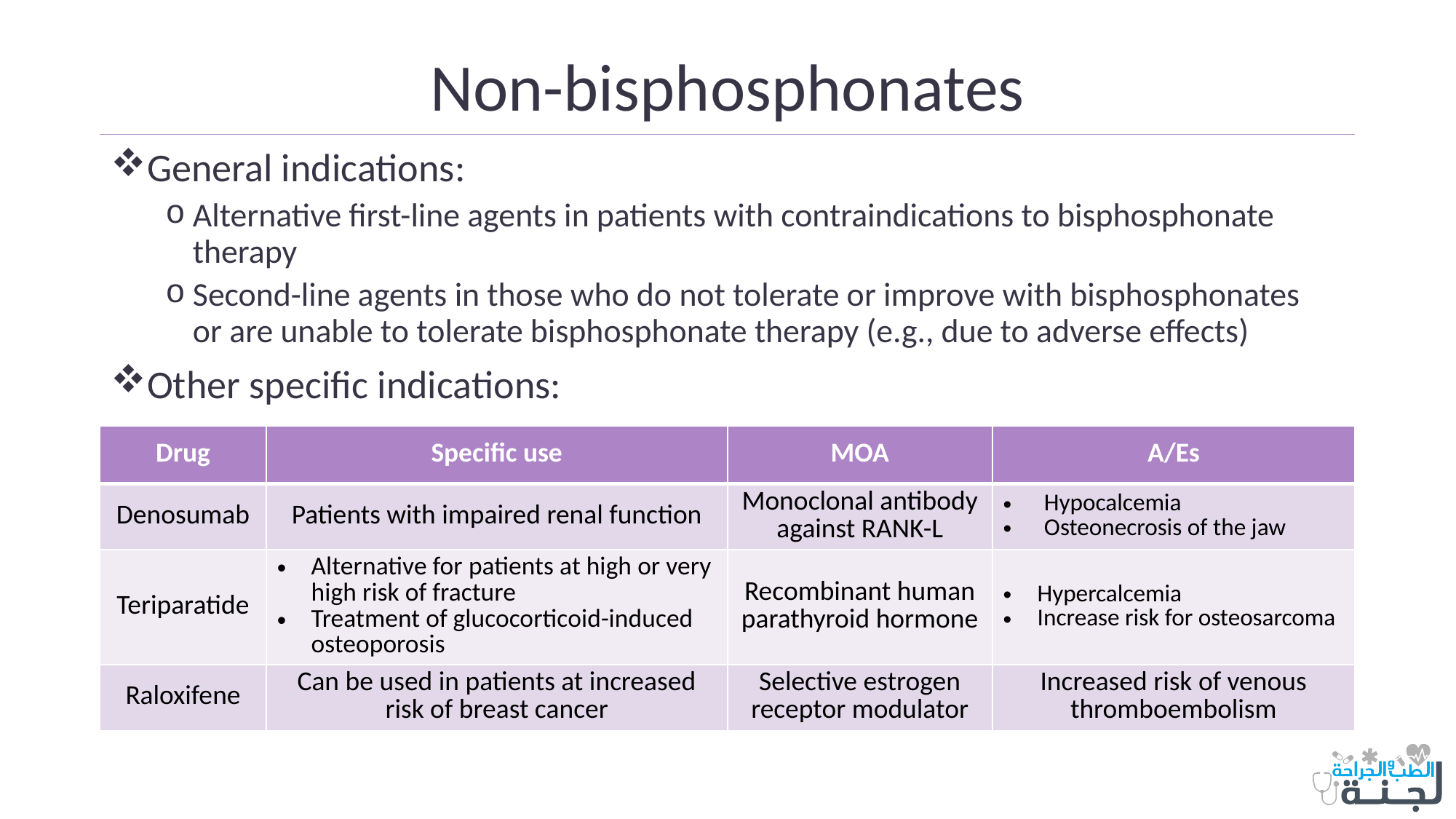

# Non-bisphosphonates
General indications:
Alternative first-line agents in patients with contraindications to bisphosphonate therapy
Second-line agents in those who do not tolerate or improve with bisphosphonates  or are unable to tolerate bisphosphonate therapy (e.g., due to adverse effects)
Other specific indications:
| Drug | Specific use | MOA | A/Es |
| --- | --- | --- | --- |
| Denosumab | Patients with impaired renal function | Monoclonal antibody against RANK-L | Hypocalcemia Osteonecrosis of the jaw |
| Teriparatide | Alternative for patients at high or very high risk of fracture Treatment of glucocorticoid-induced osteoporosis | Recombinant human parathyroid hormone | Hypercalcemia Increase risk for osteosarcoma |
| Raloxifene | Can be used in patients at increased risk of breast cancer | Selective estrogen receptor modulator | Increased risk of venous thromboembolism |